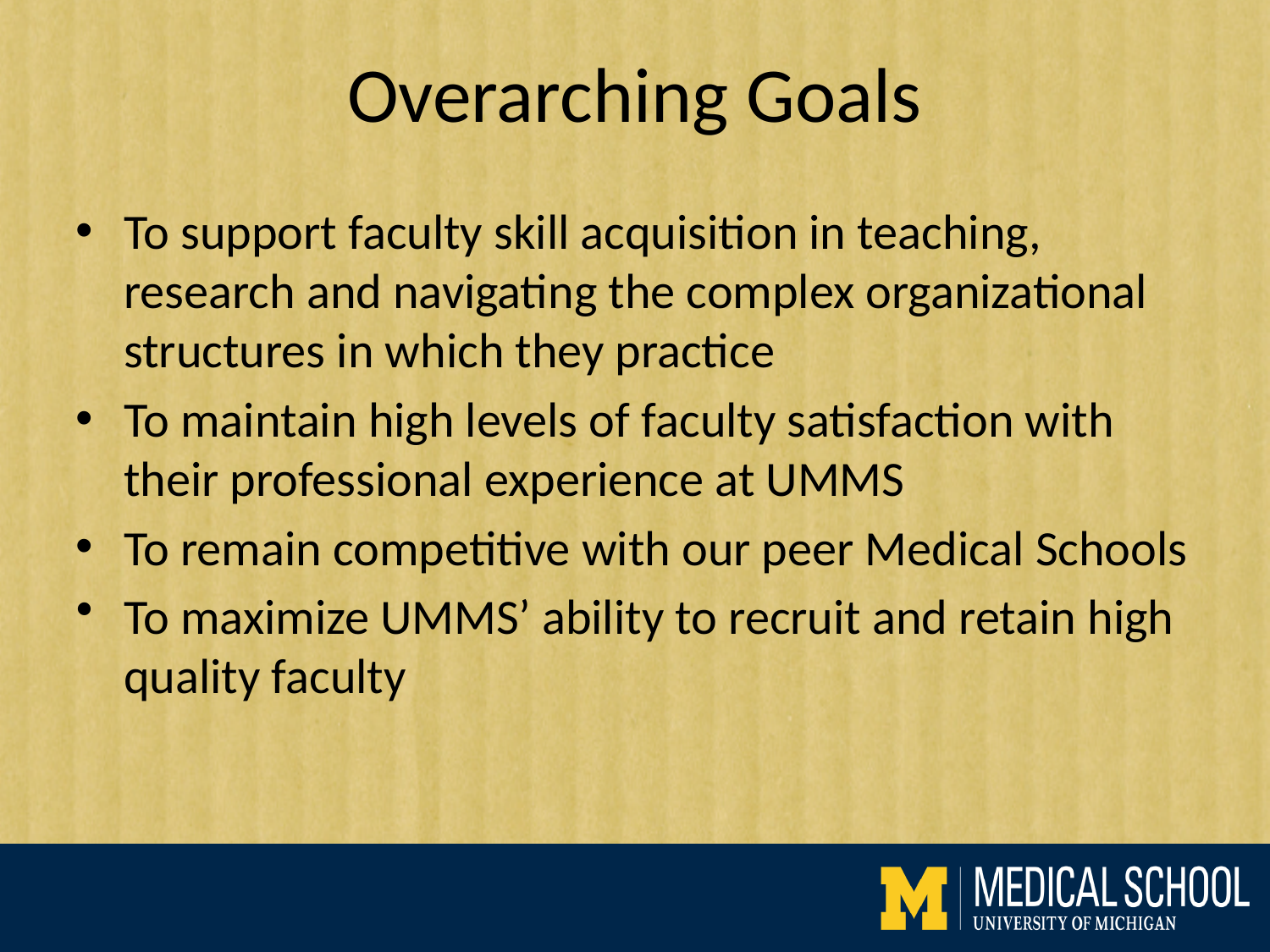

# Overarching Goals
To support faculty skill acquisition in teaching, research and navigating the complex organizational structures in which they practice
To maintain high levels of faculty satisfaction with their professional experience at UMMS
To remain competitive with our peer Medical Schools
To maximize UMMS’ ability to recruit and retain high quality faculty